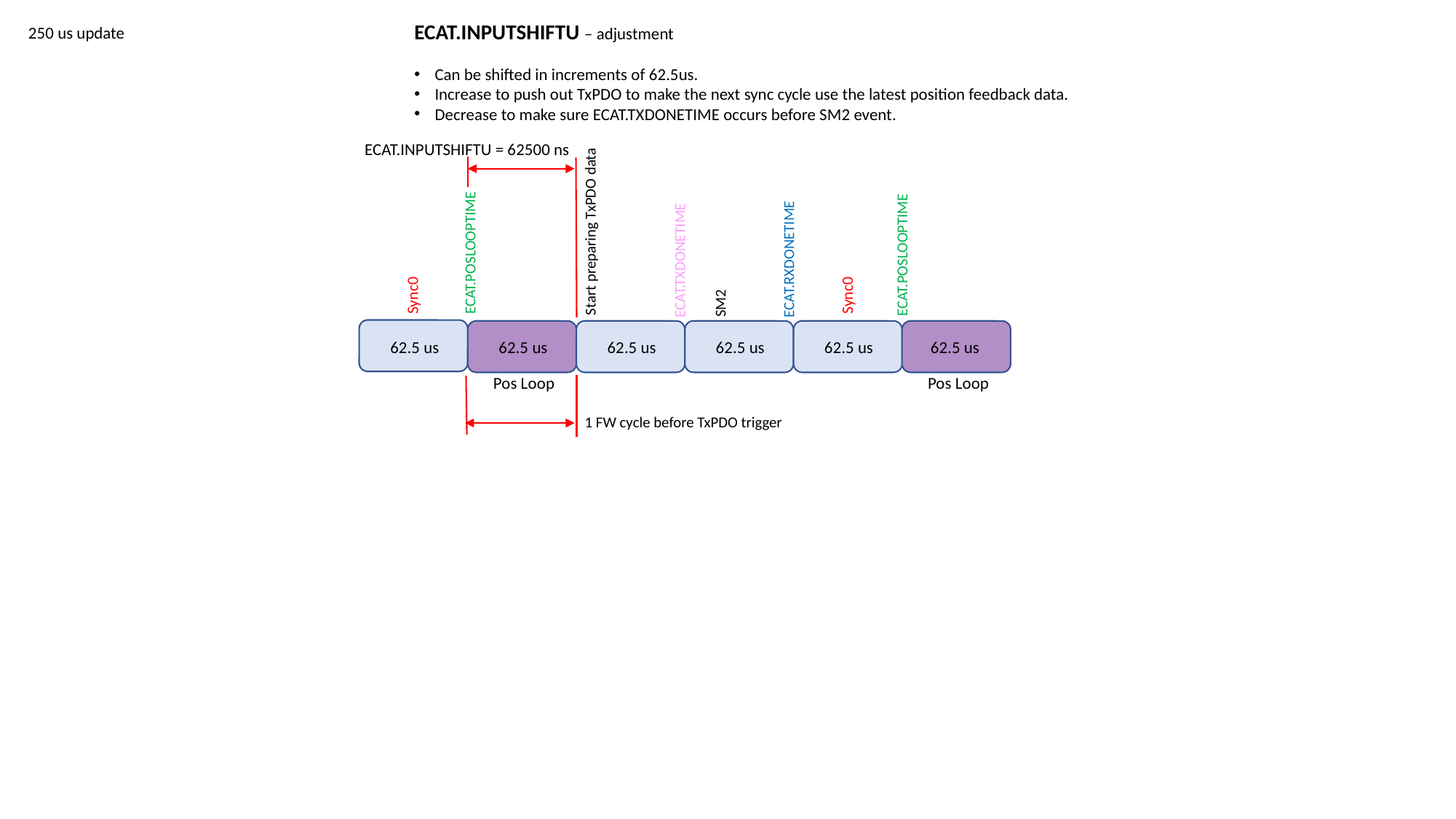

ECAT.INPUTSHIFTU – adjustment

Can be shifted in increments of 62.5us.
Increase to push out TxPDO to make the next sync cycle use the latest position feedback data.
Decrease to make sure ECAT.TXDONETIME occurs before SM2 event.
250 us update
ECAT.INPUTSHIFTU = 62500 ns
Start preparing TxPDO data
ECAT.POSLOOPTIME
ECAT.POSLOOPTIME
ECAT.TXDONETIME
ECAT.RXDONETIME
SM2
Sync0
Sync0

62.5 us
62.5 us
62.5 us
62.5 us
62.5 us
62.5 us
Pos Loop
Pos Loop
1 FW cycle before TxPDO trigger